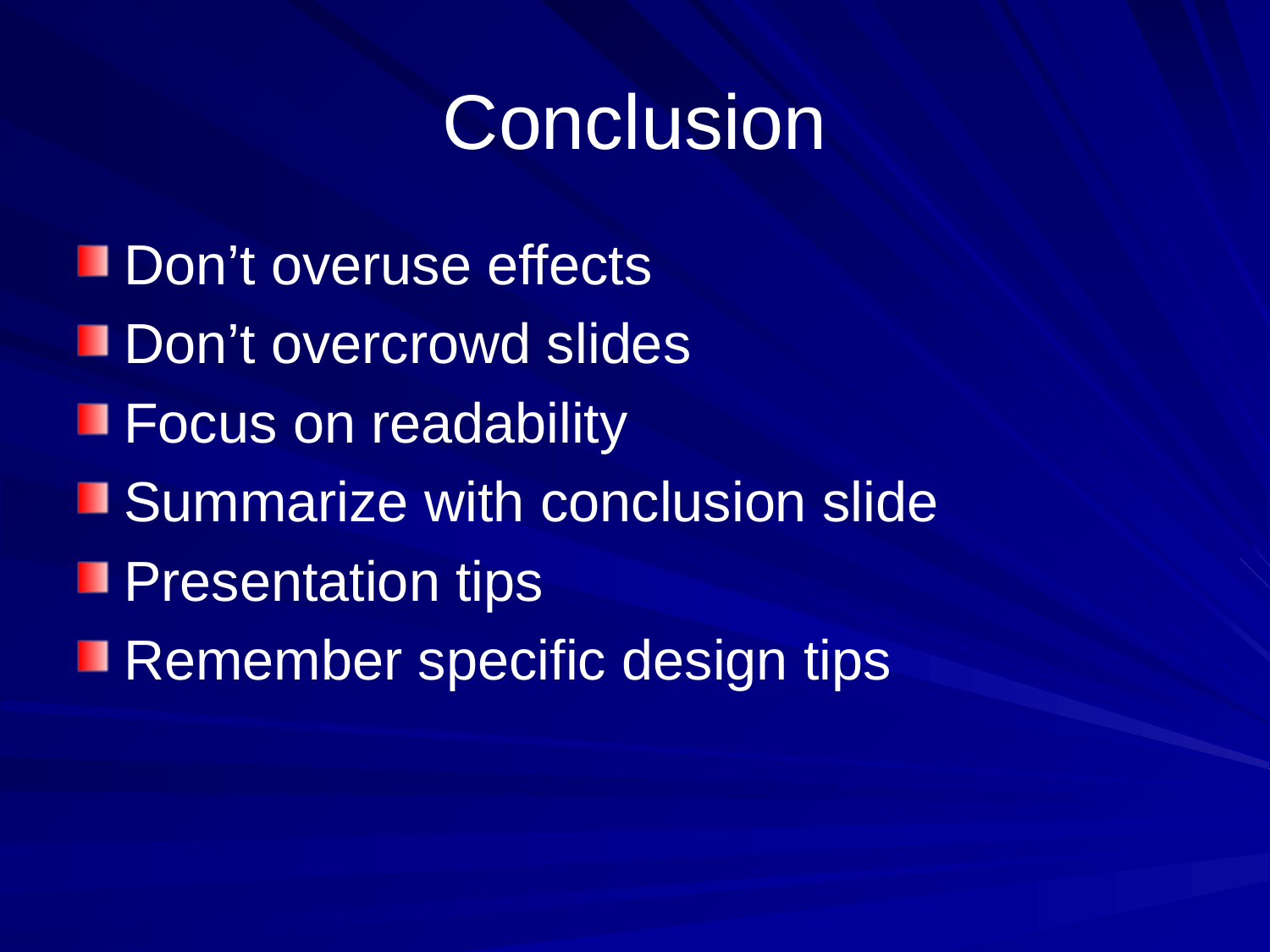

# Conclusion
Don’t overuse effects
Don’t overcrowd slides
Focus on readability
Summarize with conclusion slide
Presentation tips
Remember specific design tips